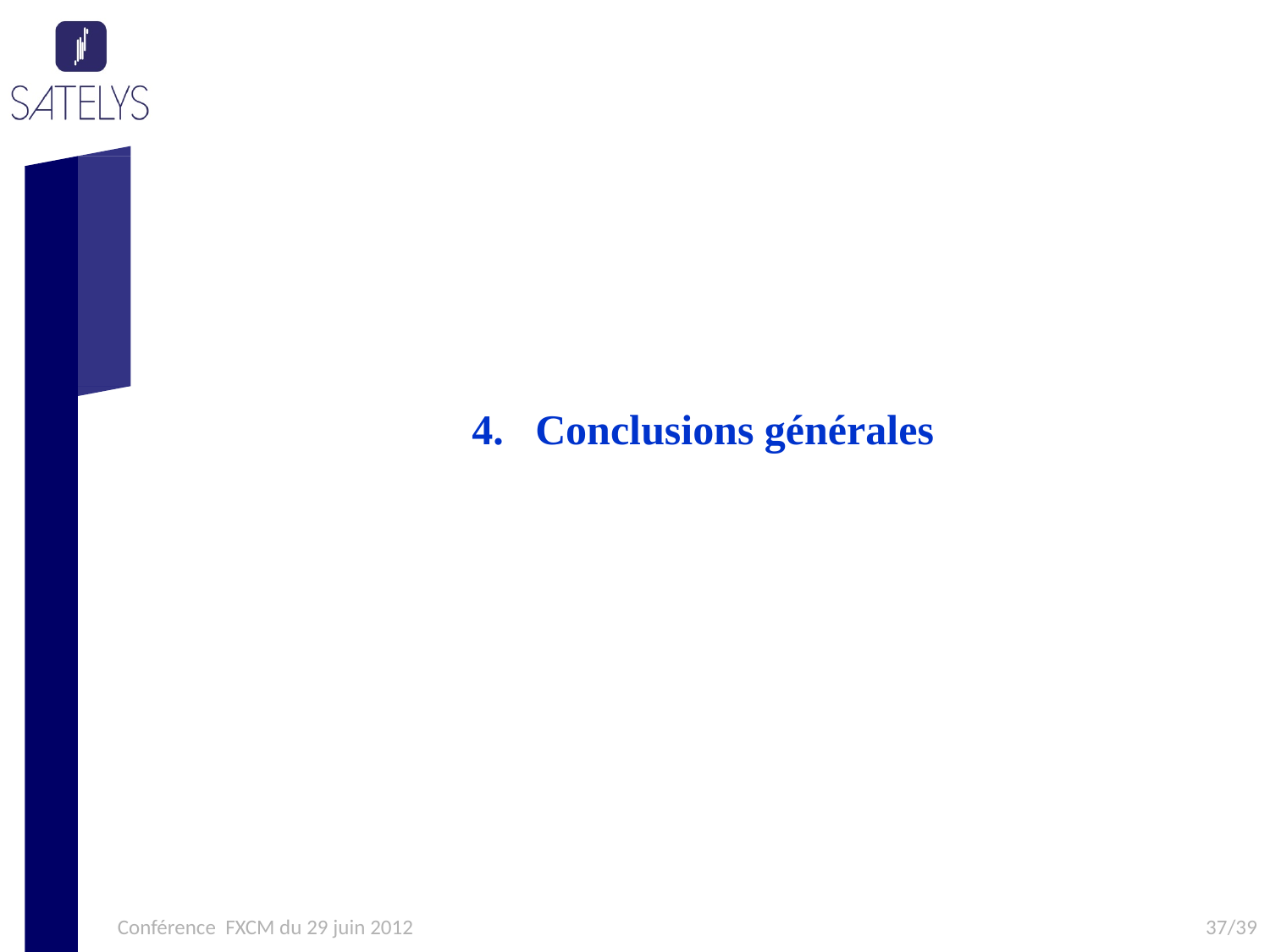

Conclusions générales
Conférence  FXCM du 29 juin 2012
37/39